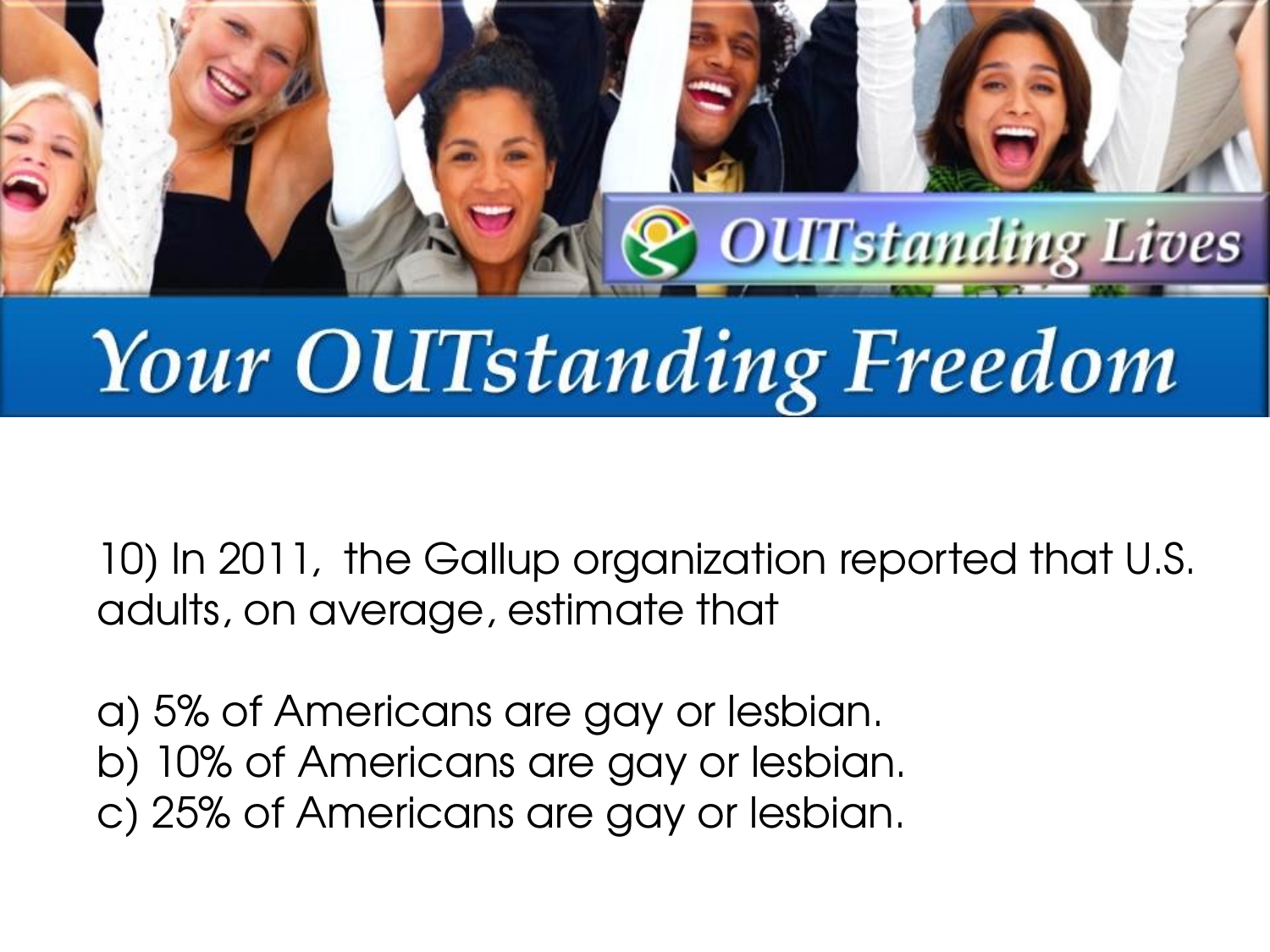

# 10) In 2011,  the Gallup organization reported that U.S. adults, on average, estimate that a) 5% of Americans are gay or lesbian. b) 10% of Americans are gay or lesbian. c) 25% of Americans are gay or lesbian.